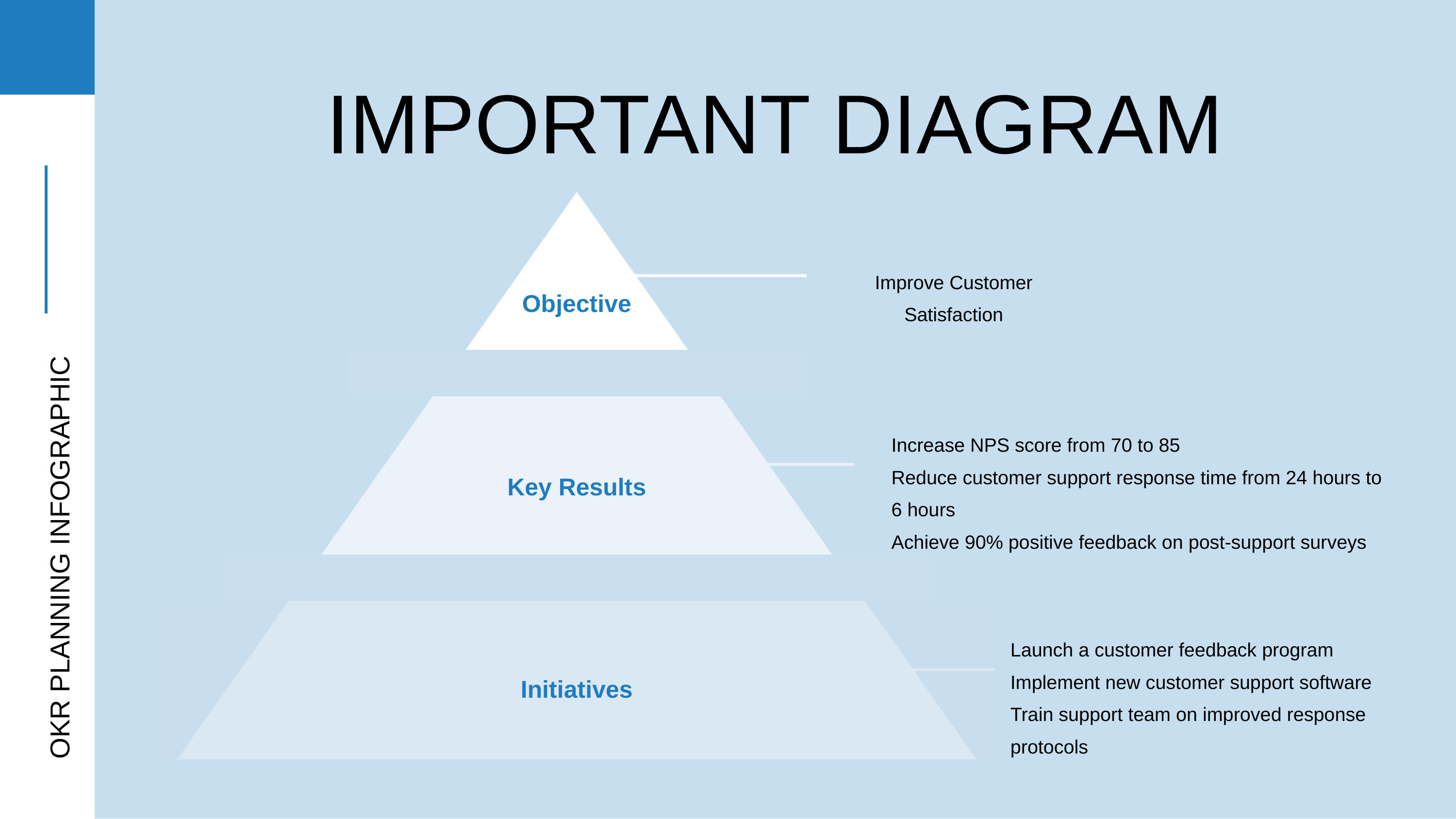

IMPORTANT DIAGRAM

Improve Customer Satisfaction
Objective

Increase NPS score from 70 to 85
Reduce customer support response time from 24 hours to 6 hours
Achieve 90% positive feedback on post-support surveys
Key Results
OKR PLANNING INFOGRAPHIC

Launch a customer feedback program
Implement new customer support software
Train support team on improved response protocols
Initiatives